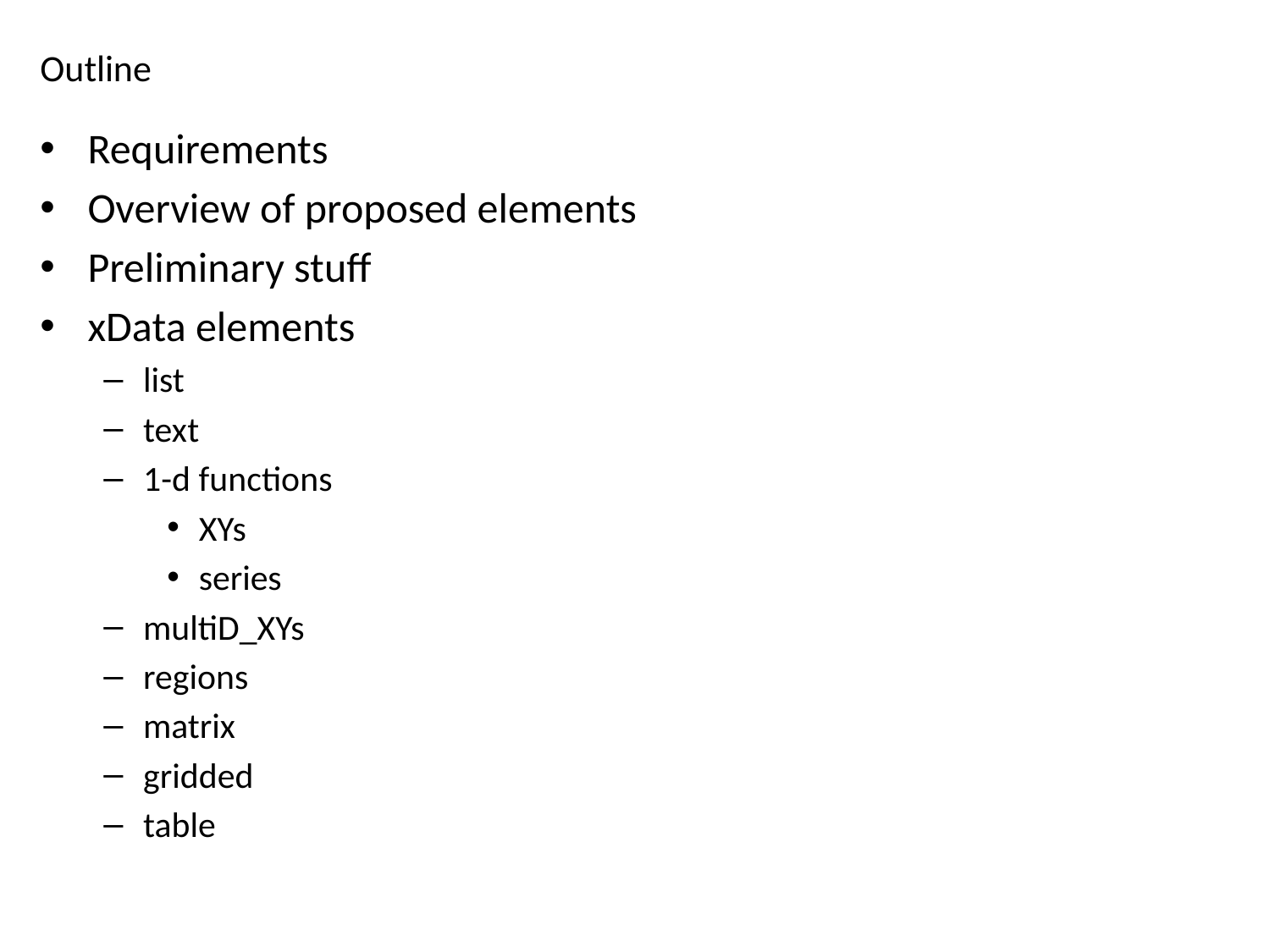

# Outline
Requirements
Overview of proposed elements
Preliminary stuff
xData elements
list
text
1-d functions
XYs
series
multiD_XYs
regions
matrix
gridded
table